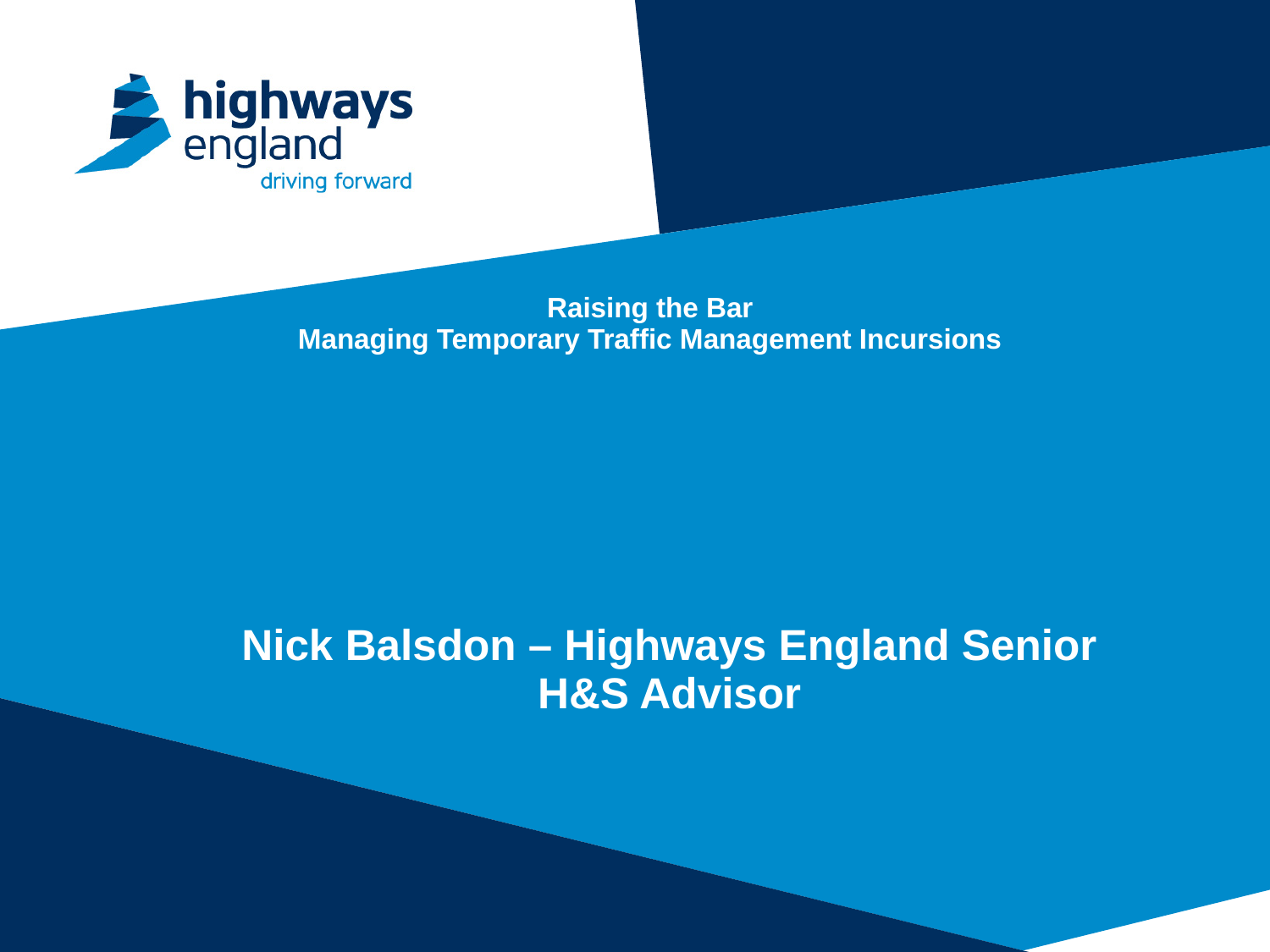

# Raising the Bar Managing Temporary Traffic Management Incursions

Nick Balsdon – Highways England Senior H&S Advisor